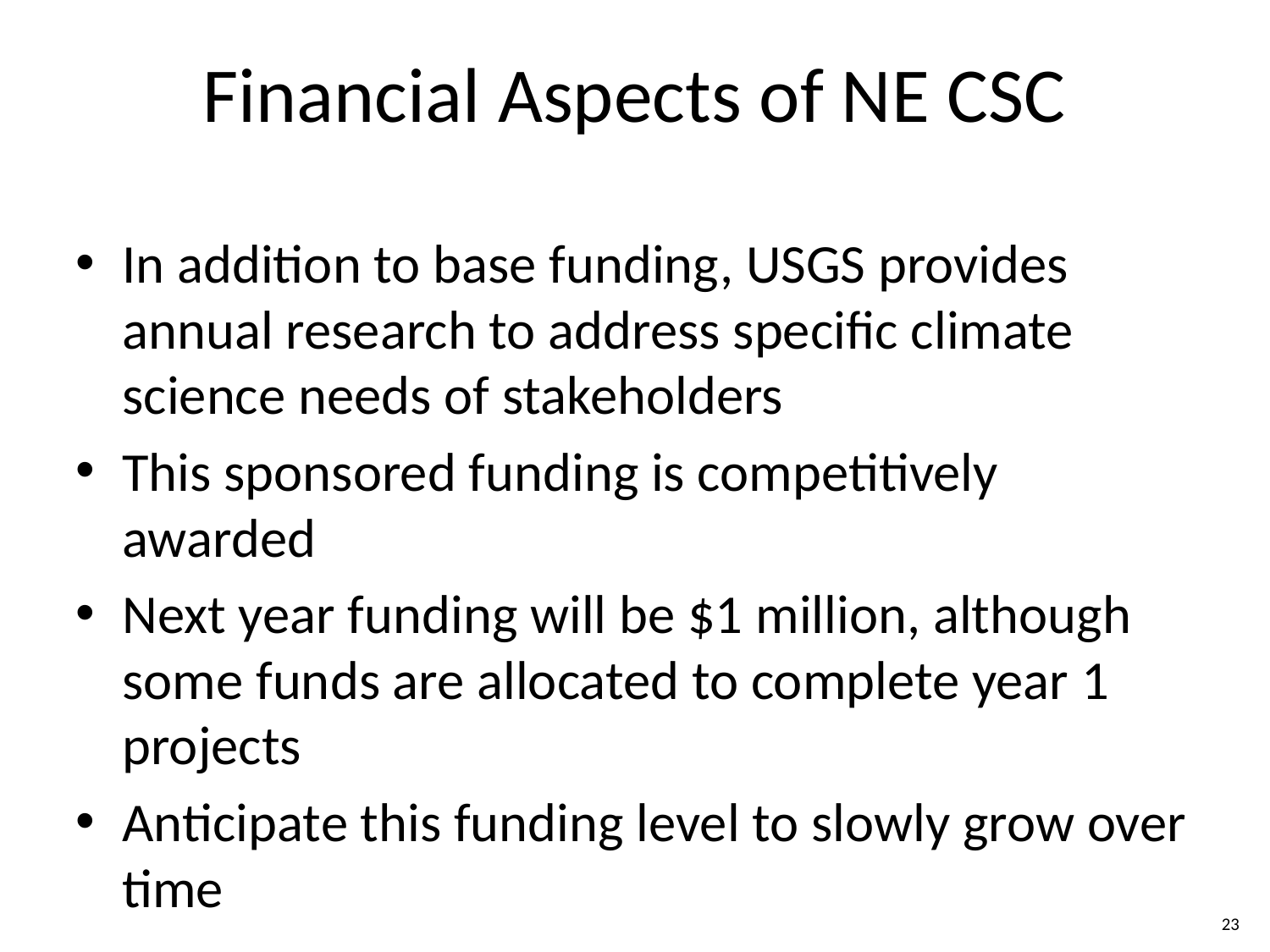

Financial Aspects of NE CSC
In addition to base funding, USGS provides annual research to address specific climate science needs of stakeholders
This sponsored funding is competitively awarded
Next year funding will be $1 million, although some funds are allocated to complete year 1 projects
Anticipate this funding level to slowly grow over time